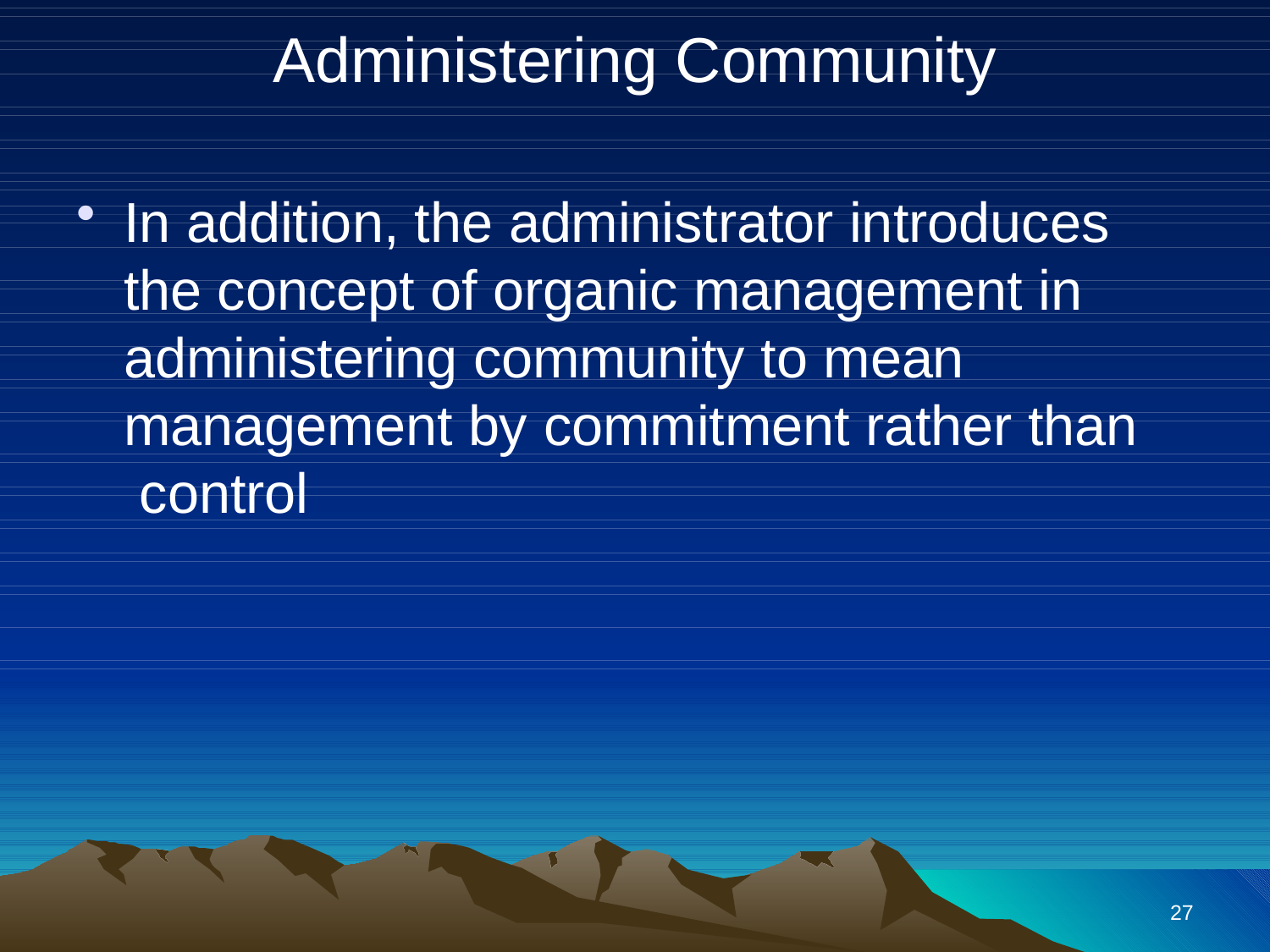

# Administering Community
In addition, the administrator introduces  the concept of organic management in  administering community to mean  management by commitment rather than  control

27